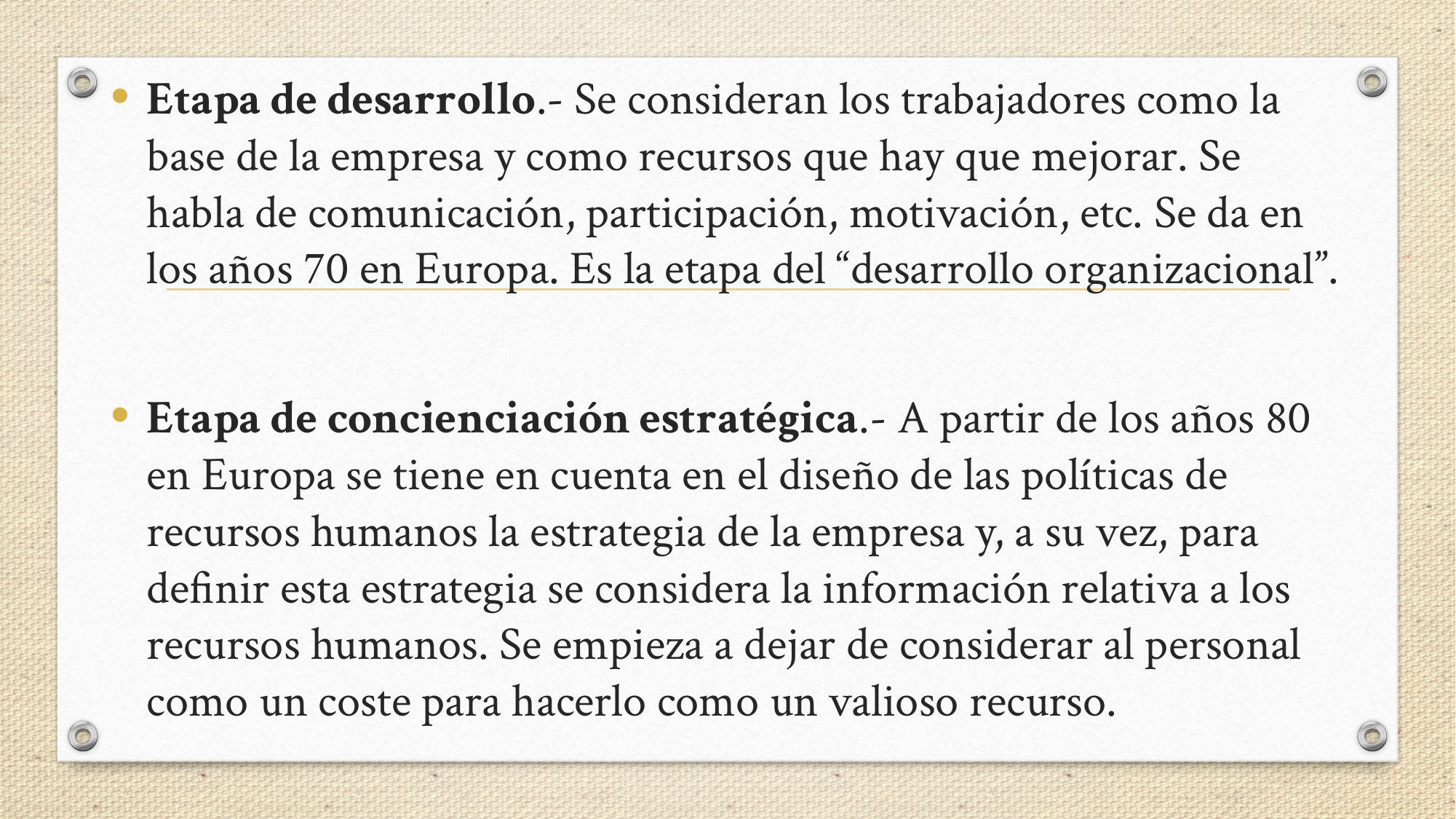

Etapa de desarrollo.- Se consideran los trabajadores como la base de la empresa y como recursos que hay que mejorar. Se habla de comunicación, participación, motivación, etc. Se da en los años 70 en Europa. Es la etapa del “desarrollo organizacional”.

Etapa de concienciación estratégica.- A partir de los años 80 en Europa se tiene en cuenta en el diseño de las políticas de recursos humanos la estrategia de la empresa y, a su vez, para definir esta estrategia se considera la información relativa a los recursos humanos. Se empieza a dejar de considerar al personal como un coste para hacerlo como un valioso recurso.